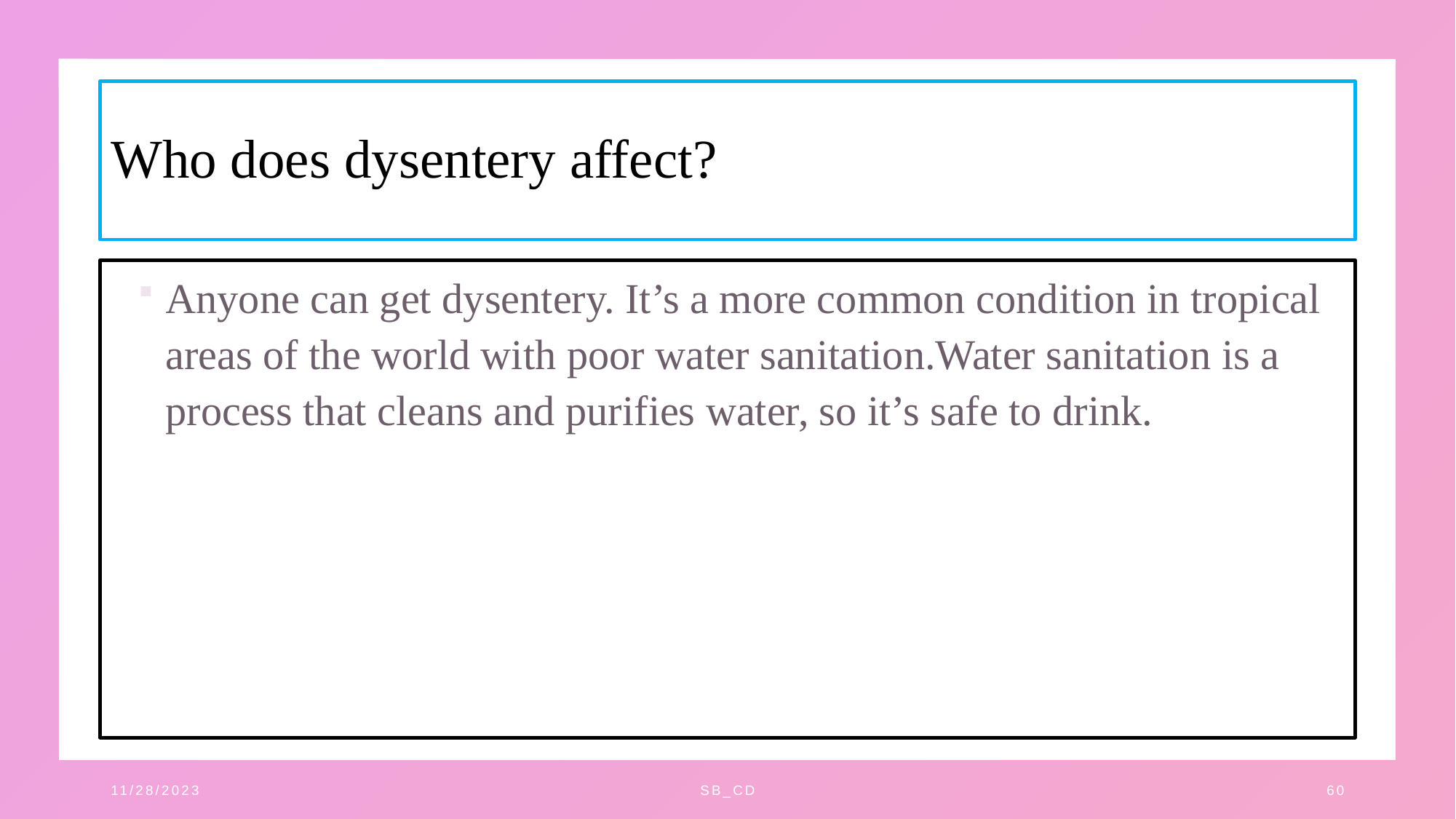

# Who does dysentery affect?
Anyone can get dysentery. It’s a more common condition in tropical areas of the world with poor water sanitation.Water sanitation is a process that cleans and purifies water, so it’s safe to drink.

11/28/2023
SB_CD
60